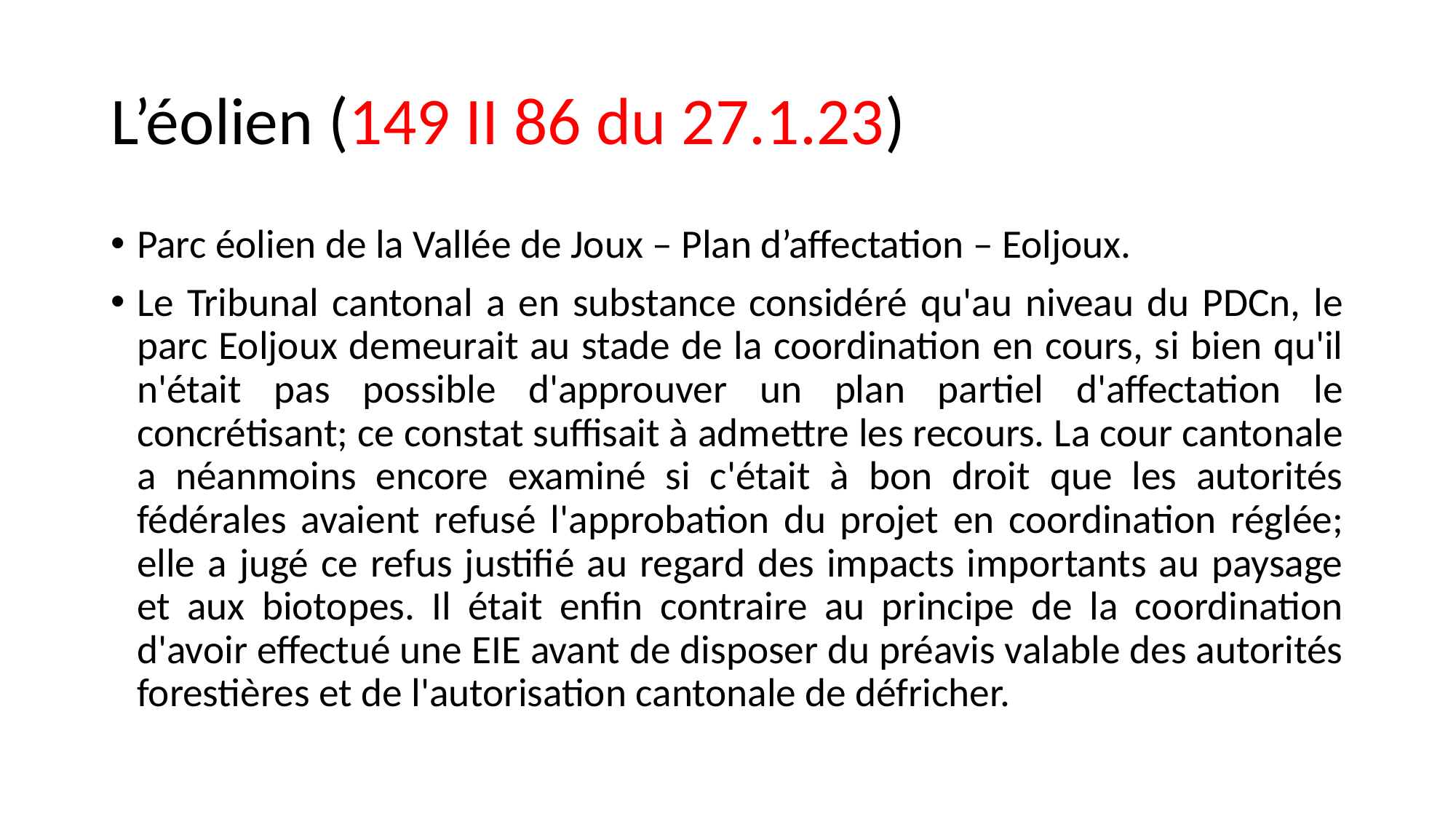

# L’éolien (149 II 86 du 27.1.23)
Parc éolien de la Vallée de Joux – Plan d’affectation – Eoljoux.
Le Tribunal cantonal a en substance considéré qu'au niveau du PDCn, le parc Eoljoux demeurait au stade de la coordination en cours, si bien qu'il n'était pas possible d'approuver un plan partiel d'affectation le concrétisant; ce constat suffisait à admettre les recours. La cour cantonale a néanmoins encore examiné si c'était à bon droit que les autorités fédérales avaient refusé l'approbation du projet en coordination réglée; elle a jugé ce refus justifié au regard des impacts importants au paysage et aux biotopes. Il était enfin contraire au principe de la coordination d'avoir effectué une EIE avant de disposer du préavis valable des autorités forestières et de l'autorisation cantonale de défricher.